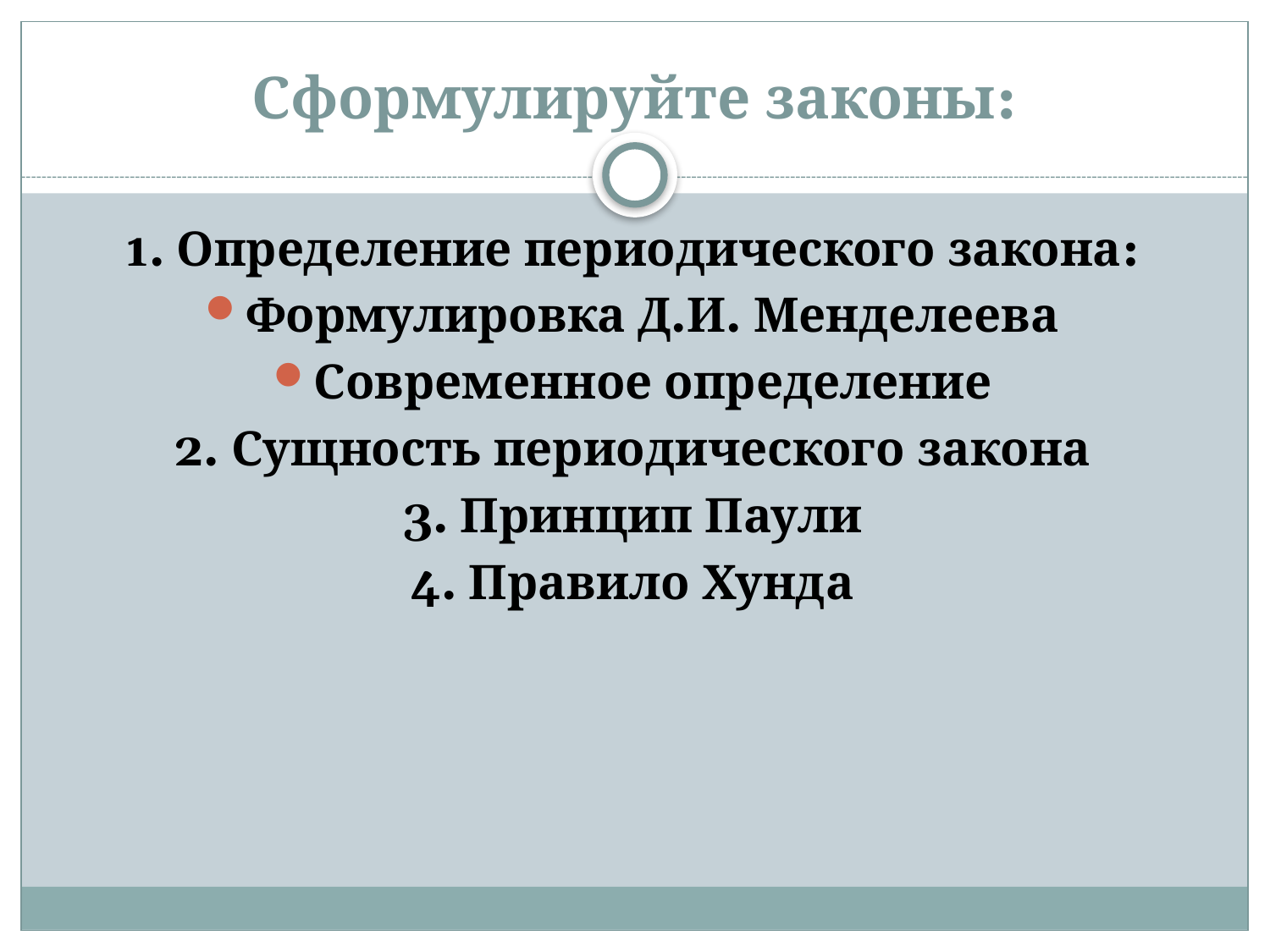

# Сформулируйте законы:
1. Определение периодического закона:
Формулировка Д.И. Менделеева
Современное определение
2. Сущность периодического закона
3. Принцип Паули
4. Правило Хунда